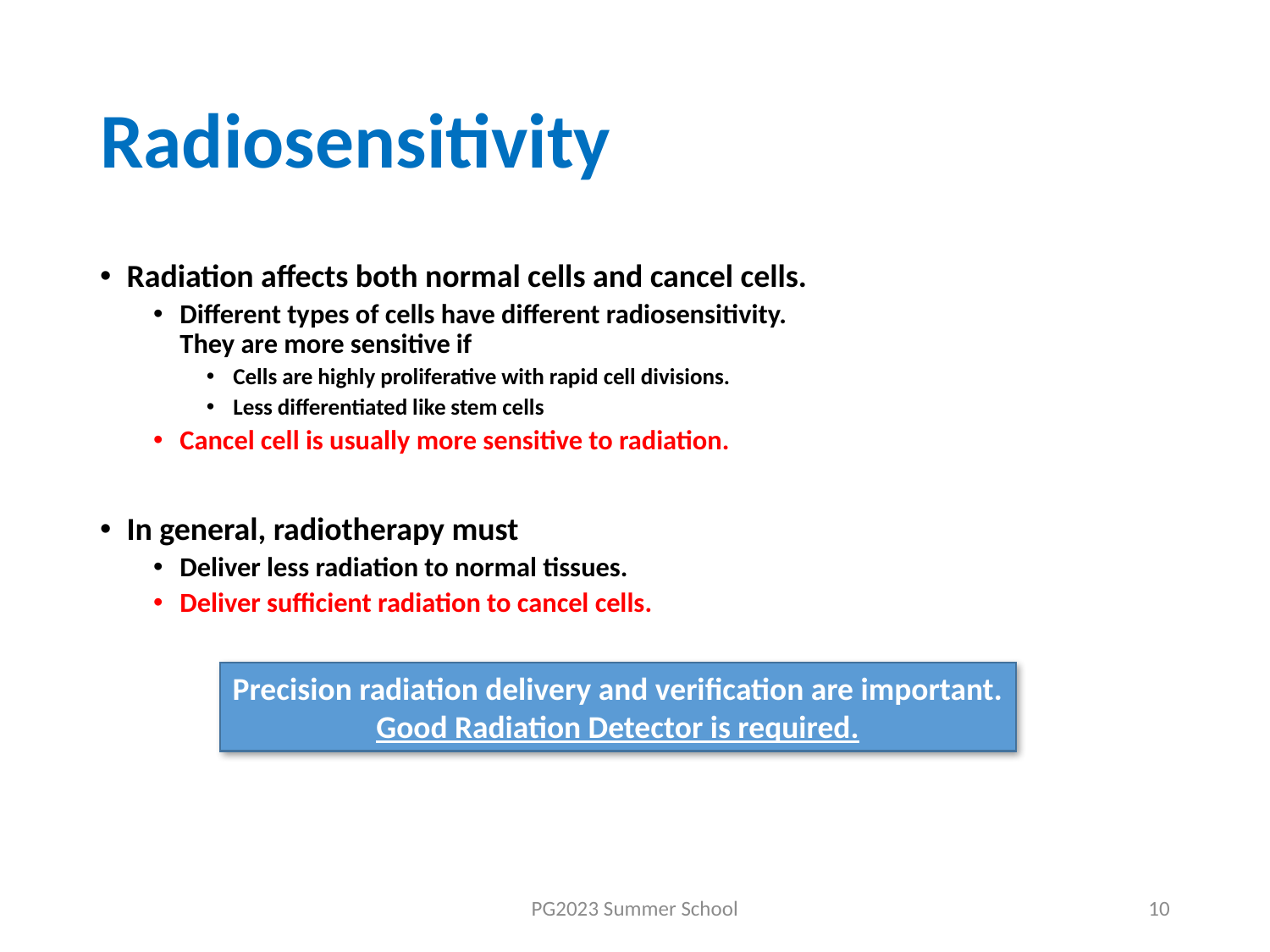

# Radiosensitivity
Radiation affects both normal cells and cancel cells.
Different types of cells have different radiosensitivity.
They are more sensitive if
Cells are highly proliferative with rapid cell divisions.
Less differentiated like stem cells
Cancel cell is usually more sensitive to radiation.

In general, radiotherapy must
Deliver less radiation to normal tissues.
Deliver sufficient radiation to cancel cells.
Precision radiation delivery and verification are important.
Good Radiation Detector is required.
PG2023 Summer School
10